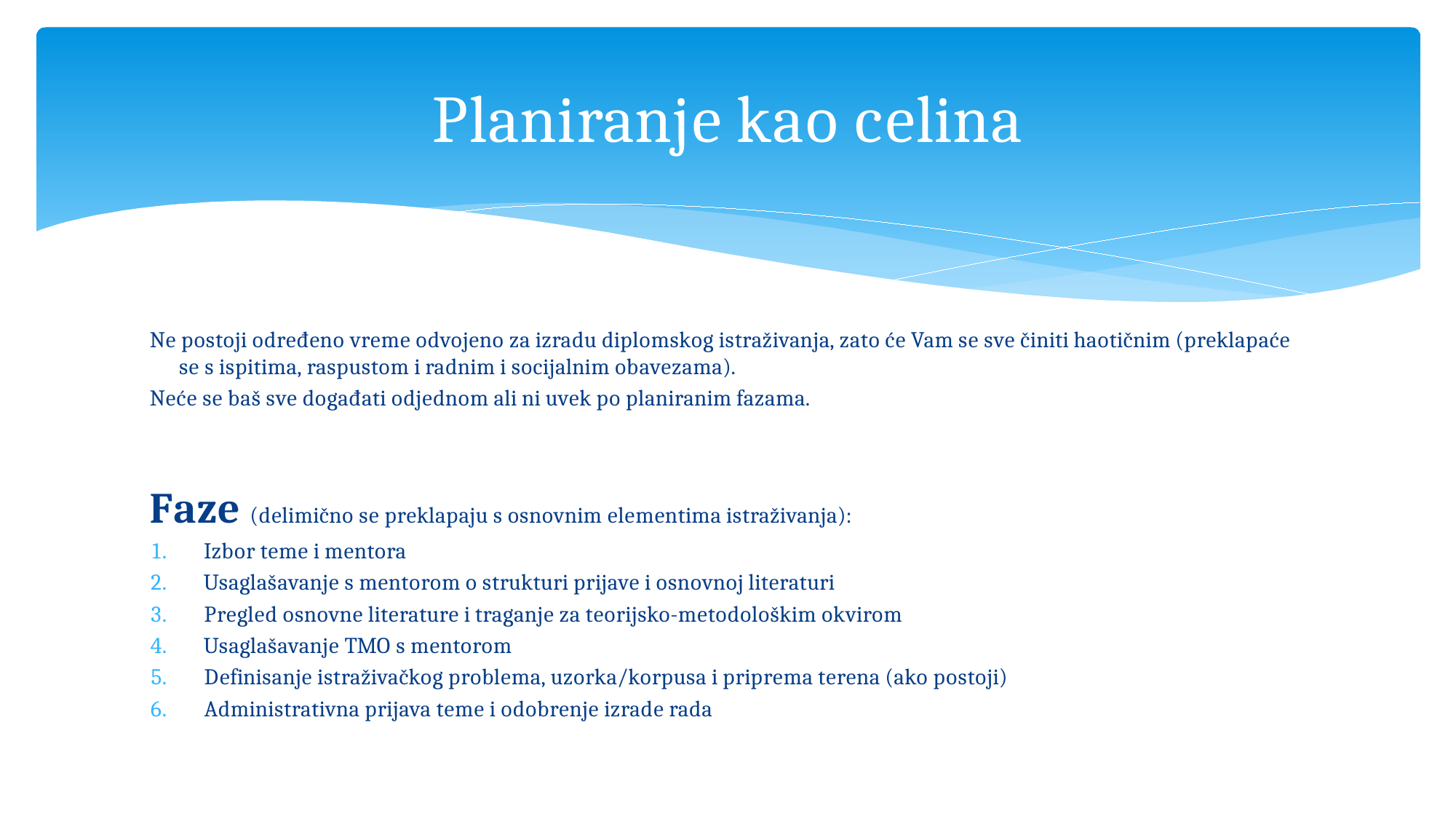

# Planiranje kao celina
Ne postoji određeno vreme odvojeno za izradu diplomskog istraživanja, zato će Vam se sve činiti haotičnim (preklapaće se s ispitima, raspustom i radnim i socijalnim obavezama).
Neće se baš sve događati odjednom ali ni uvek po planiranim fazama.

Faze (delimično se preklapaju s osnovnim elementima istraživanja):
Izbor teme i mentora
Usaglašavanje s mentorom o strukturi prijave i osnovnoj literaturi
Pregled osnovne literature i traganje za teorijsko-metodološkim okvirom
Usaglašavanje TMO s mentorom
Definisanje istraživačkog problema, uzorka/korpusa i priprema terena (ako postoji)
Administrativna prijava teme i odobrenje izrade rada